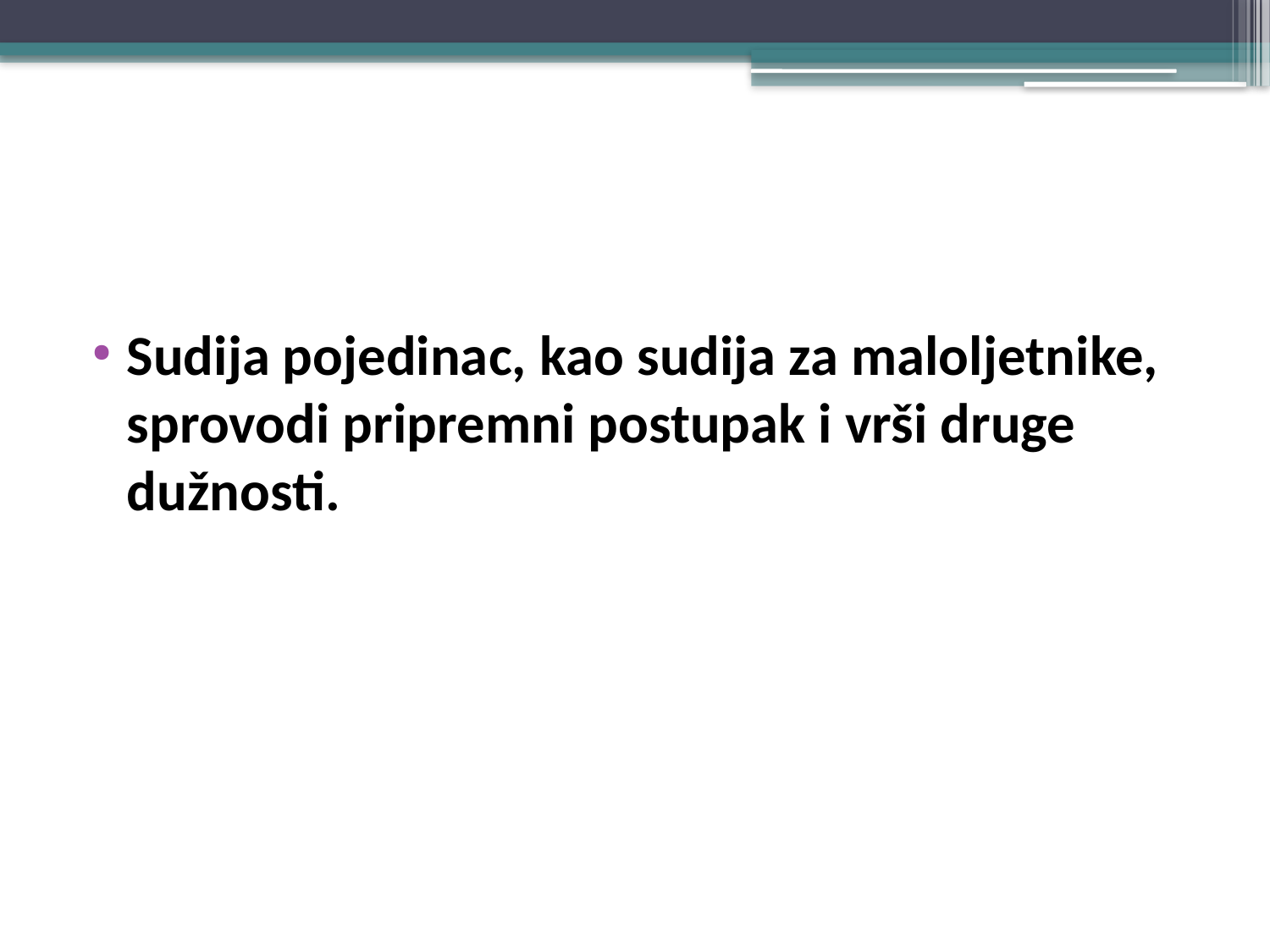

#
Sudija pojedinac, kao sudija za maloljetnike, sprovodi pripremni postupak i vrši druge dužnosti.